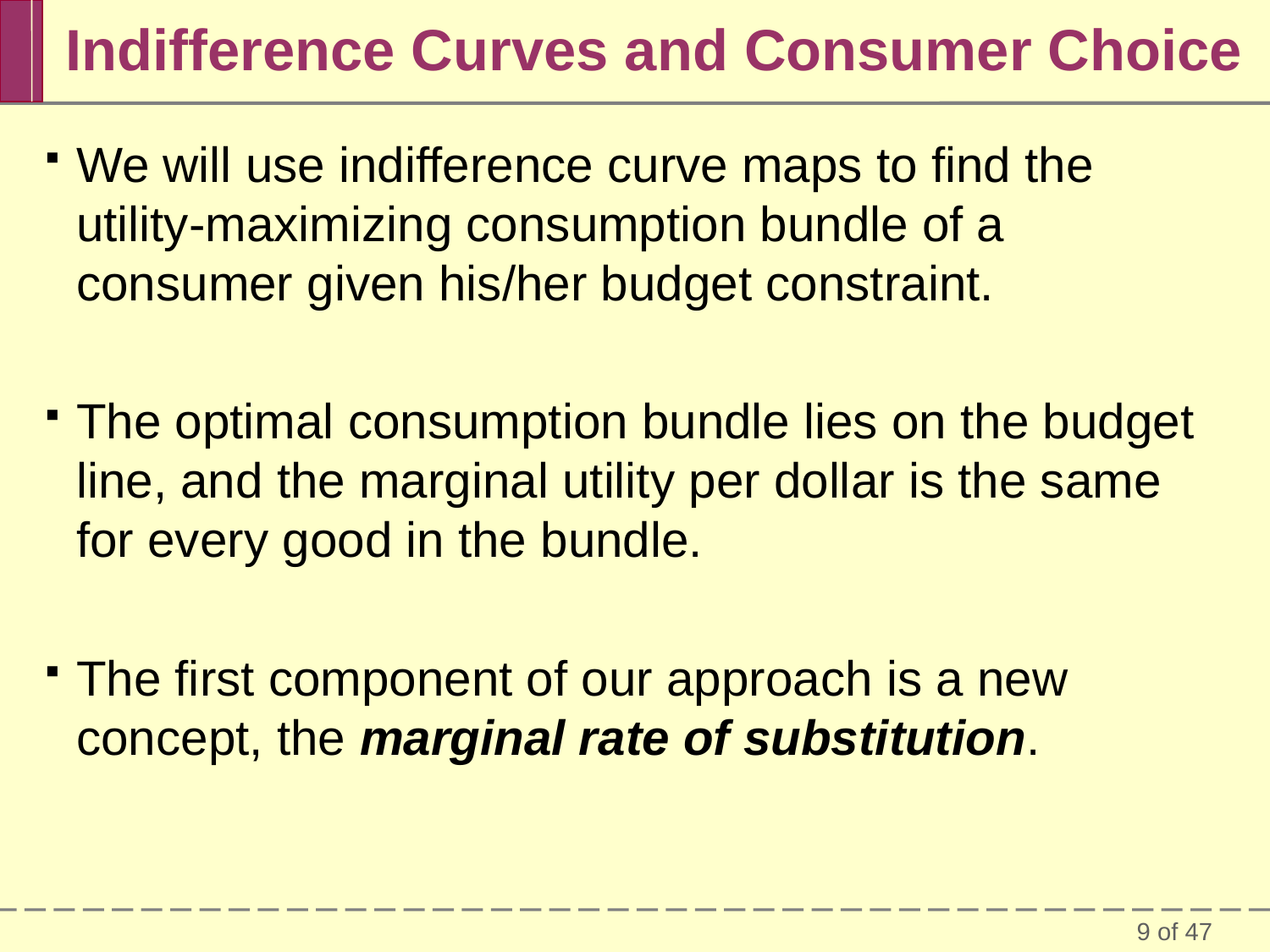

Indifference Curves and Consumer Choice
We will use indifference curve maps to find the utility-maximizing consumption bundle of a consumer given his/her budget constraint.

The optimal consumption bundle lies on the budget line, and the marginal utility per dollar is the same for every good in the bundle.

The first component of our approach is a new concept, the marginal rate of substitution.